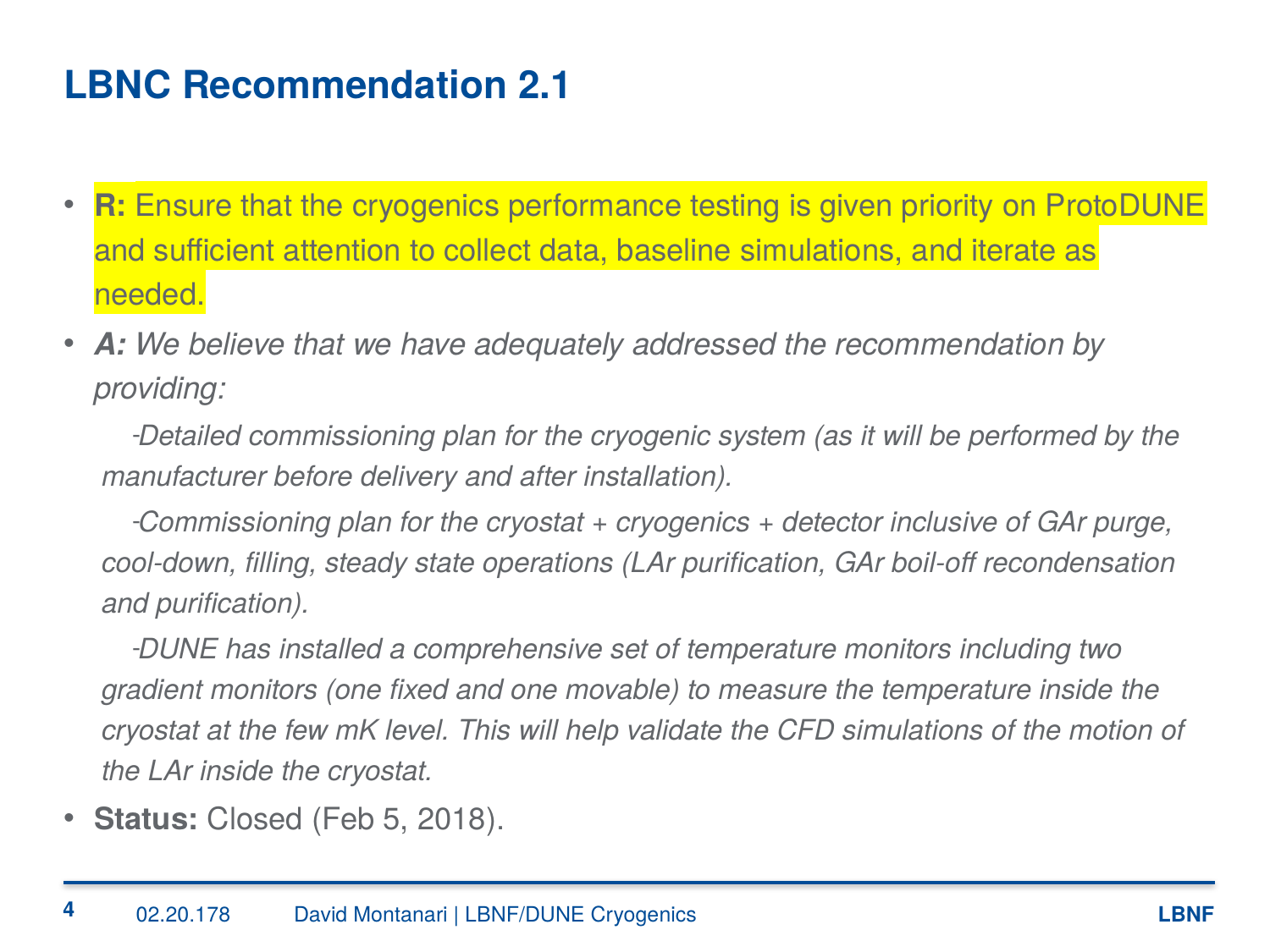

# LBNC Recommendation 2.1
R: Ensure that the cryogenics performance testing is given priority on ProtoDUNE and sufficient attention to collect data, baseline simulations, and iterate as needed.
A: We believe that we have adequately addressed the recommendation by providing:
Detailed commissioning plan for the cryogenic system (as it will be performed by the manufacturer before delivery and after installation).
Commissioning plan for the cryostat + cryogenics + detector inclusive of GAr purge, cool-down, filling, steady state operations (LAr purification, GAr boil-off recondensation and purification).
DUNE has installed a comprehensive set of temperature monitors including two gradient monitors (one fixed and one movable) to measure the temperature inside the cryostat at the few mK level. This will help validate the CFD simulations of the motion of the LAr inside the cryostat.
Status: Closed (Feb 5, 2018).
4
02.20.178
David Montanari | LBNF/DUNE Cryogenics